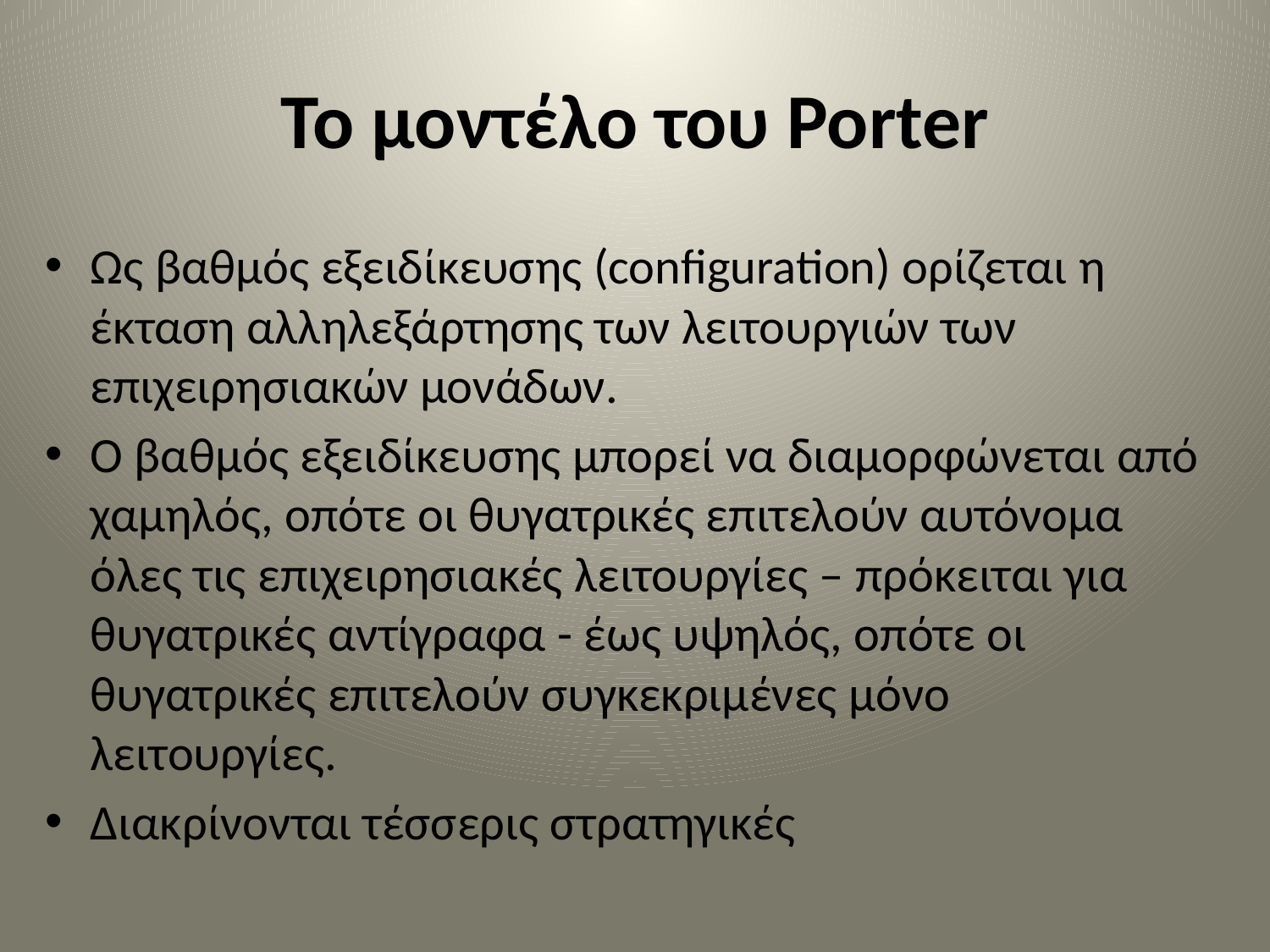

# Το μοντέλο του Porter
Ως βαθμός εξειδίκευσης (configuration) ορίζεται η έκταση αλληλεξάρτησης των λειτουργιών των επιχειρησιακών μονάδων.
Ο βαθμός εξειδίκευσης µπορεί να διαμορφώνεται από χαμηλός, οπότε οι θυγατρικές επιτελούν αυτόνομα  όλες τις επιχειρησιακές λειτουργίες – πρόκειται για θυγατρικές αντίγραφα - έως υψηλός, οπότε οι θυγατρικές επιτελούν συγκεκριμένες µόνο λειτουργίες.
Διακρίνονται τέσσερις στρατηγικές